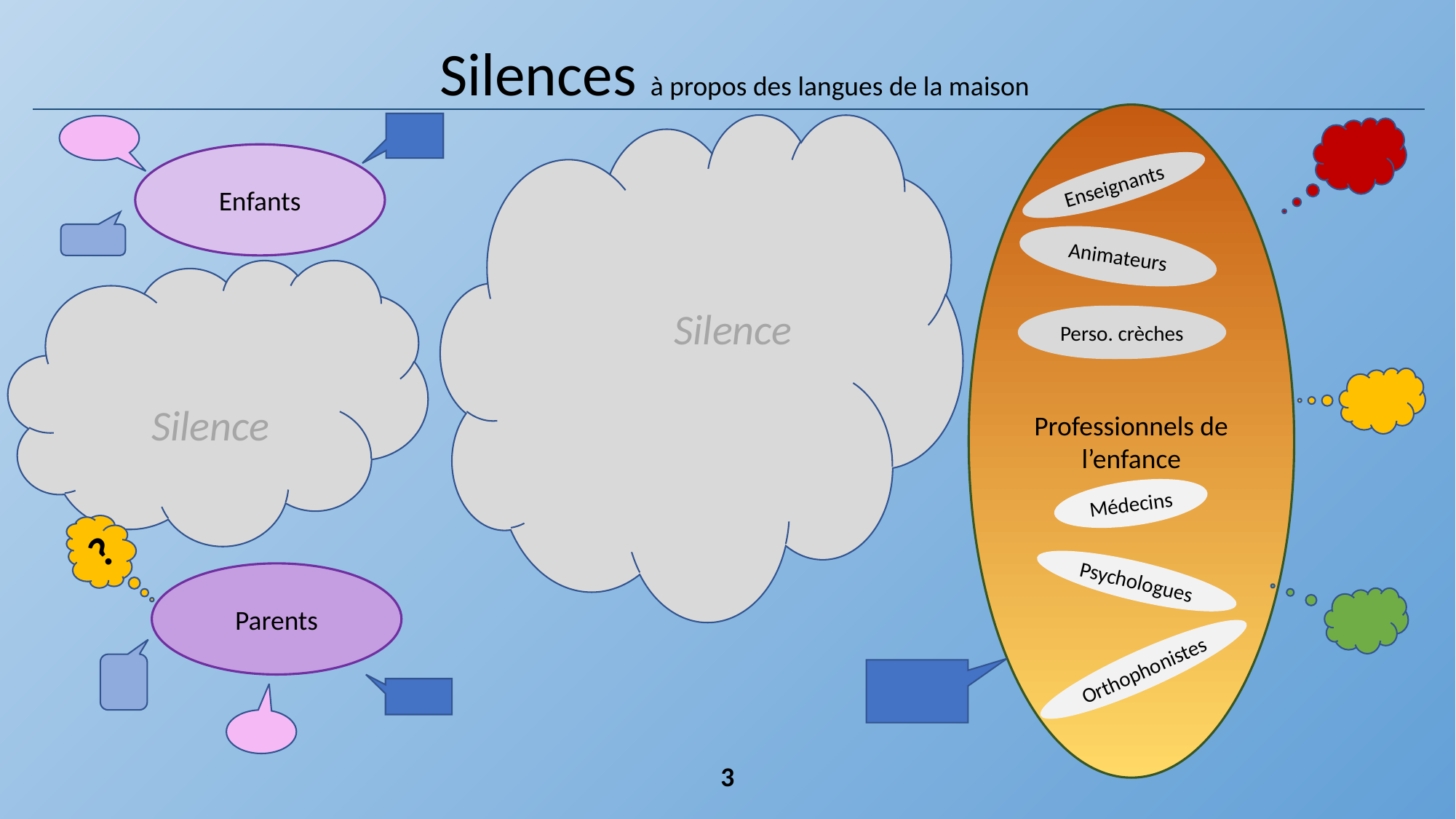

# Silences à propos des langues de la maison
Professionnels de l’enfance

Enfants

Enseignants

Animateurs

Silence
Perso. crèches
Animateurs

Silence
Médecins
?

Psychologues
Parents

Orthophonistes

3